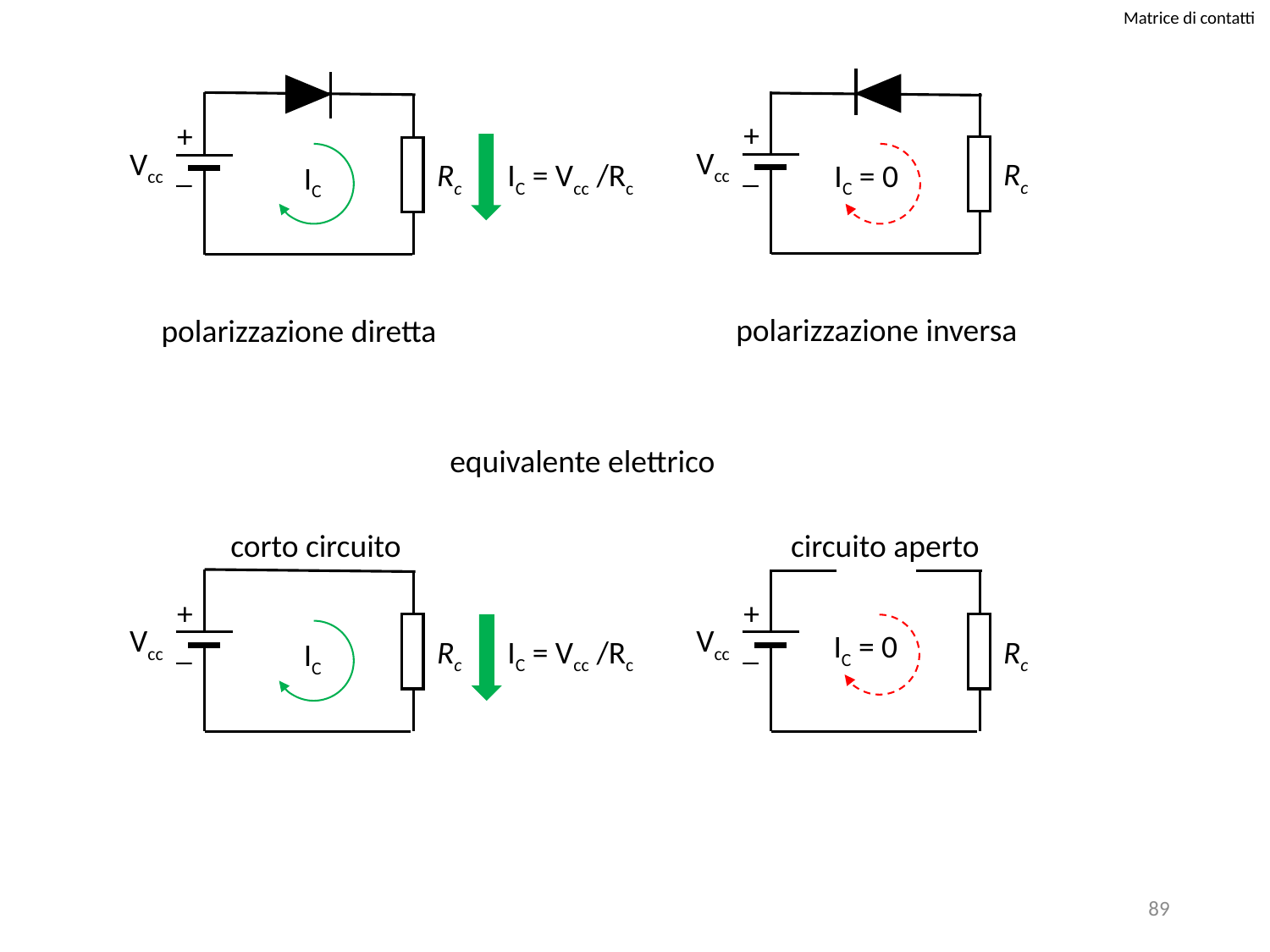

Matrice di contatti

+
Vcc
_
Rc

IC = 0
polarizzazione inversa

+
Vcc
_
Rc
IC = Vcc /Rc

polarizzazione diretta

IC
equivalente elettrico
corto circuito
+
Vcc
_
Rc
IC = Vcc /Rc

IC
circuito aperto
+
Vcc
_
Rc

IC = 0
89